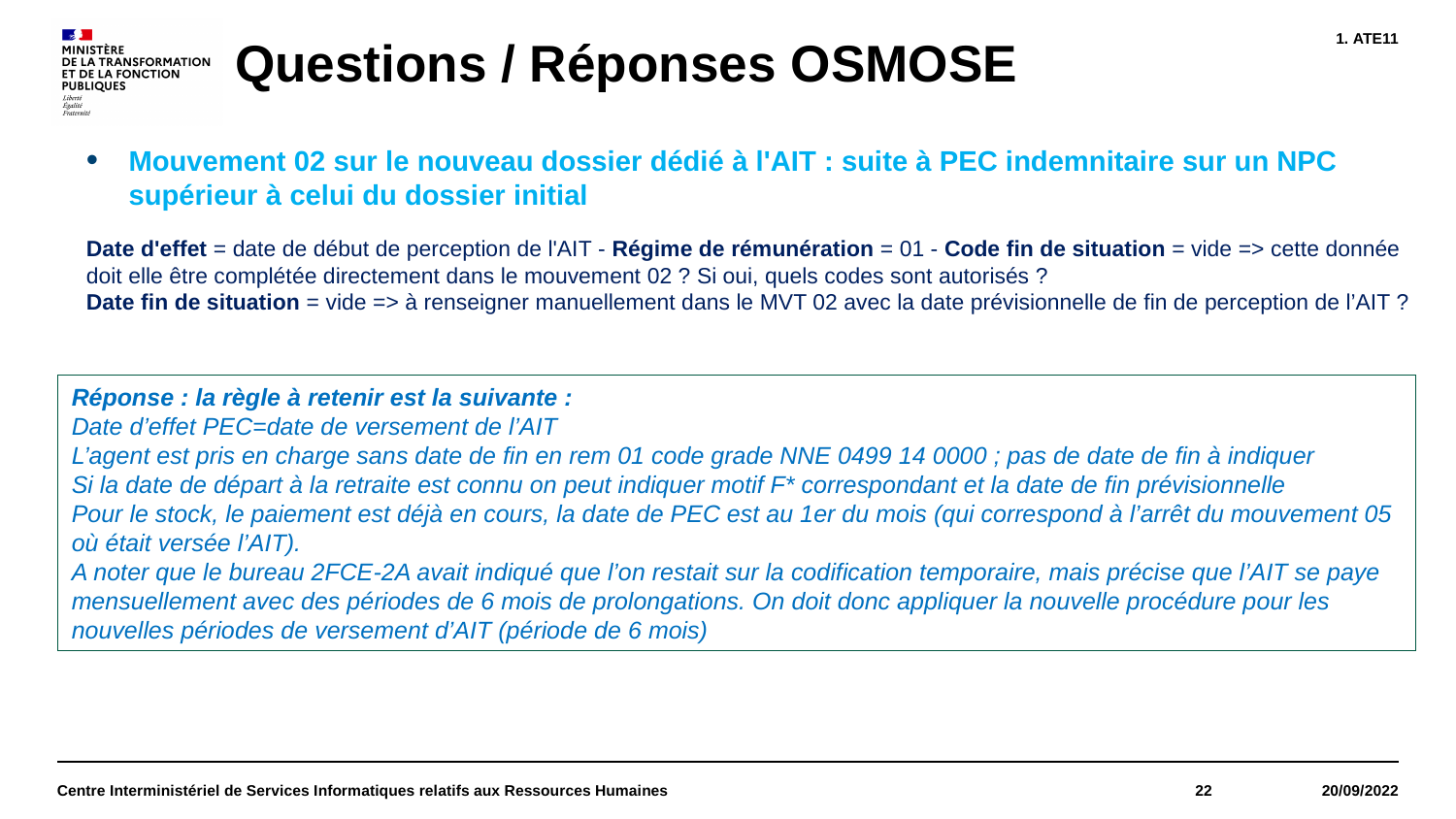

ATE11
Questions / Réponses OSMOSE
Mouvement 02 sur le nouveau dossier dédié à l'AIT : suite à PEC indemnitaire sur un NPC supérieur à celui du dossier initial
Date d'effet = date de début de perception de l'AIT - Régime de rémunération = 01 - Code fin de situation = vide => cette donnée doit elle être complétée directement dans le mouvement 02 ? Si oui, quels codes sont autorisés ?
Date fin de situation = vide => à renseigner manuellement dans le MVT 02 avec la date prévisionnelle de fin de perception de l’AIT ?

Réponse : la règle à retenir est la suivante :
Date d’effet PEC=date de versement de l’AIT
L’agent est pris en charge sans date de fin en rem 01 code grade NNE 0499 14 0000 ; pas de date de fin à indiquer
Si la date de départ à la retraite est connu on peut indiquer motif F* correspondant et la date de fin prévisionnelle
Pour le stock, le paiement est déjà en cours, la date de PEC est au 1er du mois (qui correspond à l’arrêt du mouvement 05 où était versée l’AIT).
A noter que le bureau 2FCE-2A avait indiqué que l’on restait sur la codification temporaire, mais précise que l’AIT se paye mensuellement avec des périodes de 6 mois de prolongations. On doit donc appliquer la nouvelle procédure pour les nouvelles périodes de versement d’AIT (période de 6 mois)
Centre Interministériel de Services Informatiques relatifs aux Ressources Humaines
22
20/09/2022